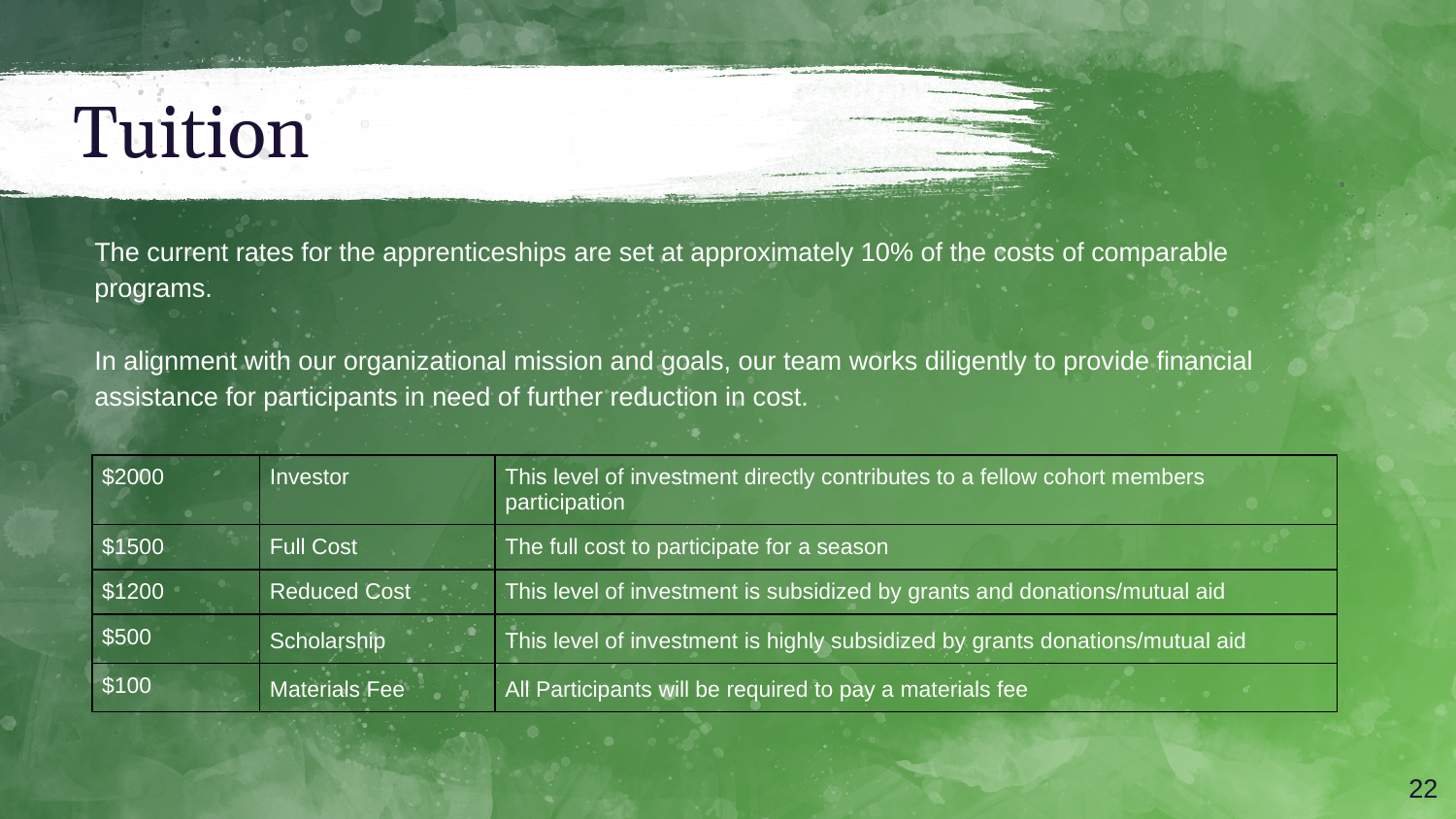

# Tuition

The current rates for the apprenticeships are set at approximately 10% of the costs of comparable programs.

In alignment with our organizational mission and goals, our team works diligently to provide financial assistance for participants in need of further reduction in cost.

| $2000 | Investor | This level of investment directly contributes to a fellow cohort members participation |
| --- | --- | --- |
| $1500 | Full Cost | The full cost to participate for a season |
| $1200 | Reduced Cost | This level of investment is subsidized by grants and donations/mutual aid |
| $500 | Scholarship | This level of investment is highly subsidized by grants donations/mutual aid |
| $100 | Materials Fee | All Participants will be required to pay a materials fee |
22